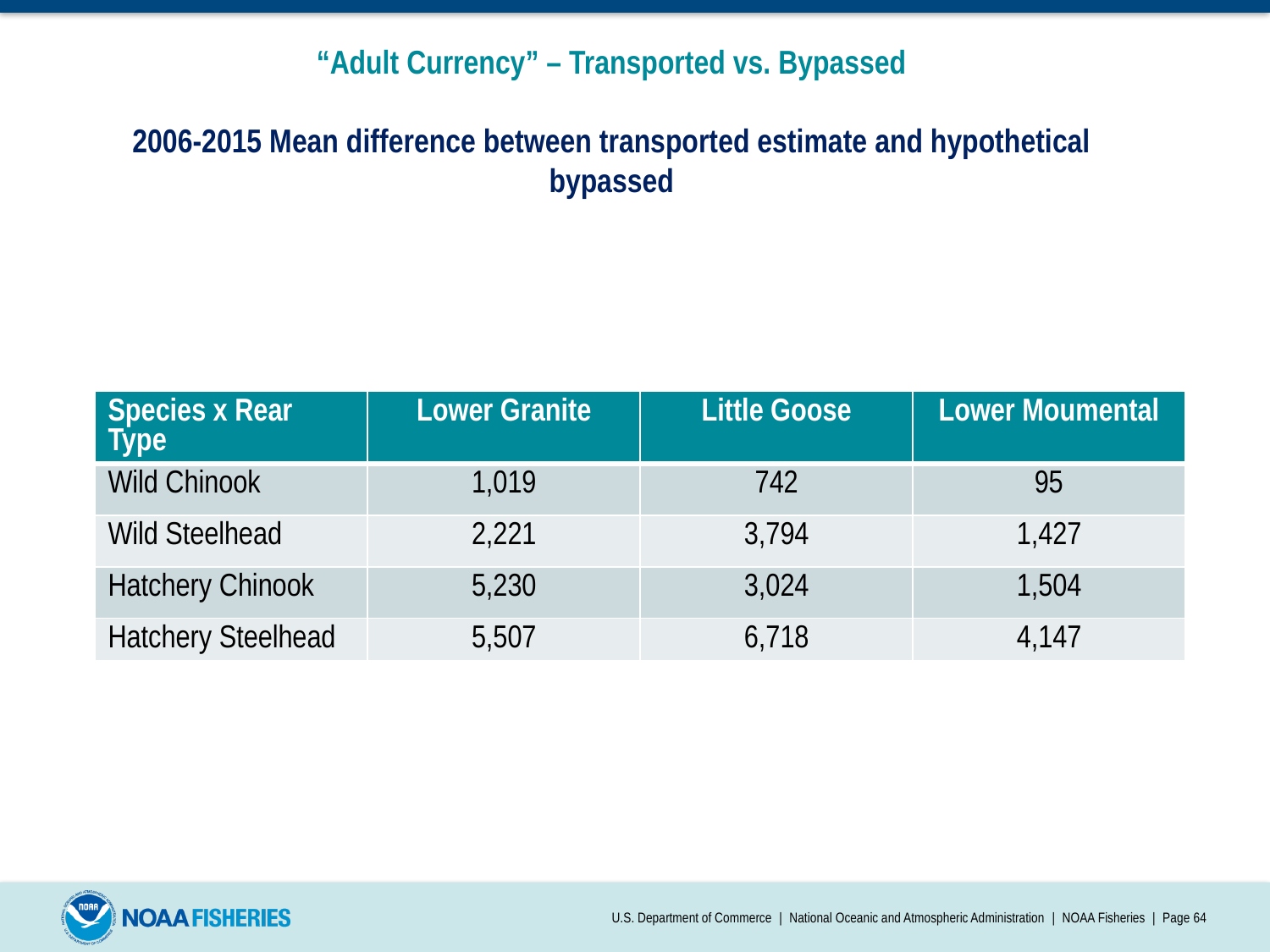

# “Adult Currency” – Transported vs. Bypassed 2006-2015 Mean difference between transported estimate and hypothetical bypassed
| Species x Rear Type | Lower Granite | Little Goose | Lower Moumental |
| --- | --- | --- | --- |
| Wild Chinook | 1,019 | 742 | 95 |
| Wild Steelhead | 2,221 | 3,794 | 1,427 |
| Hatchery Chinook | 5,230 | 3,024 | 1,504 |
| Hatchery Steelhead | 5,507 | 6,718 | 4,147 |
U.S. Department of Commerce | National Oceanic and Atmospheric Administration | NOAA Fisheries | Page 64